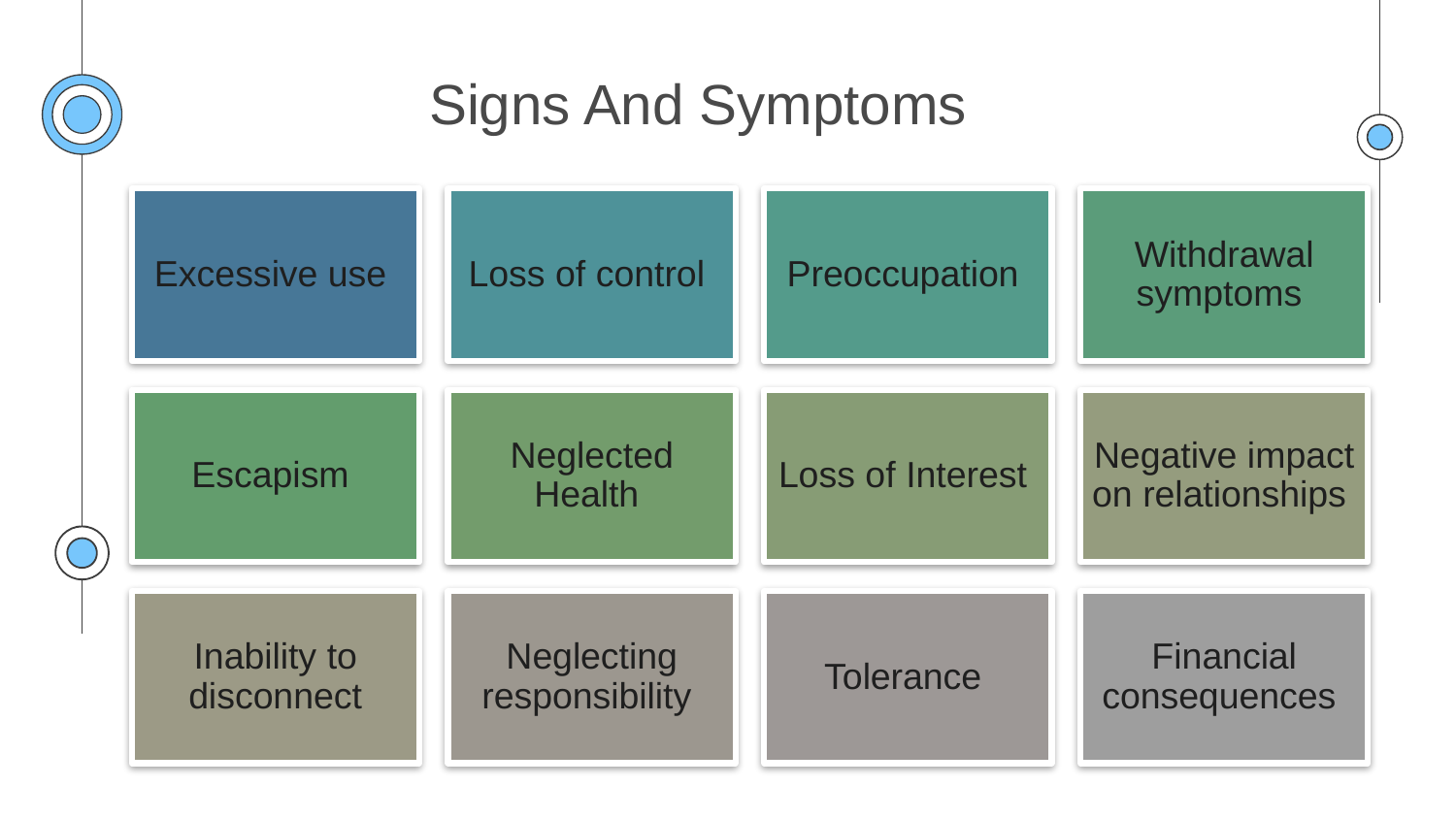

# Signs And Symptoms
Excessive use
Loss of control
Preoccupation
Withdrawal symptoms
Escapism
Neglected Health
Loss of Interest
Negative impact on relationships
Inability to disconnect
Neglecting responsibility
Tolerance
Financial consequences